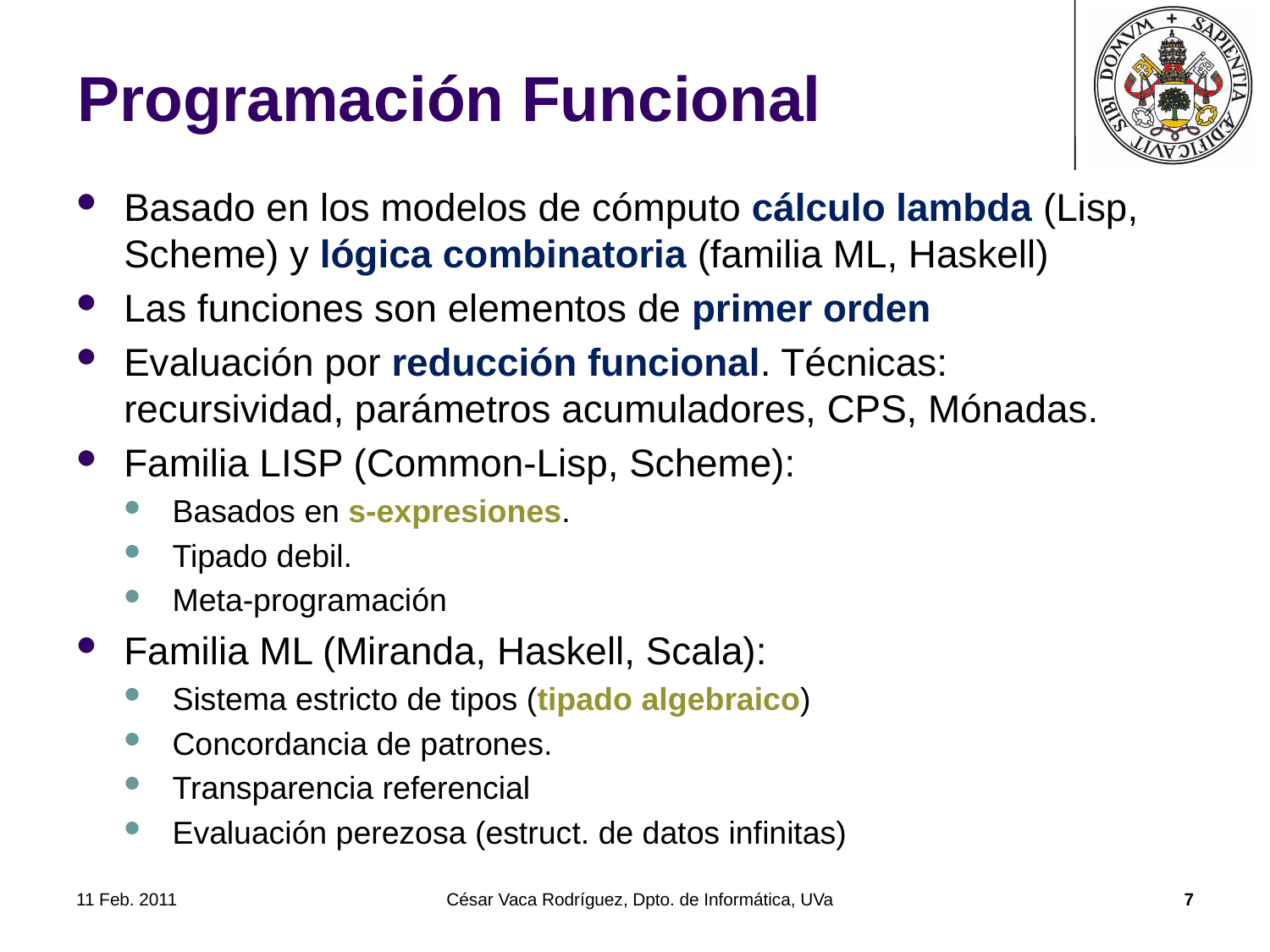

# Programación Funcional
Basado en los modelos de cómputo cálculo lambda (Lisp, Scheme) y lógica combinatoria (familia ML, Haskell)
Las funciones son elementos de primer orden
Evaluación por reducción funcional. Técnicas: recursividad, parámetros acumuladores, CPS, Mónadas.
Familia LISP (Common-Lisp, Scheme):
Basados en s-expresiones.
Tipado debil.
Meta-programación
Familia ML (Miranda, Haskell, Scala):
Sistema estricto de tipos (tipado algebraico)
Concordancia de patrones.
Transparencia referencial
Evaluación perezosa (estruct. de datos infinitas)

11 Feb. 2011
César Vaca Rodríguez, Dpto. de Informática, UVa
7